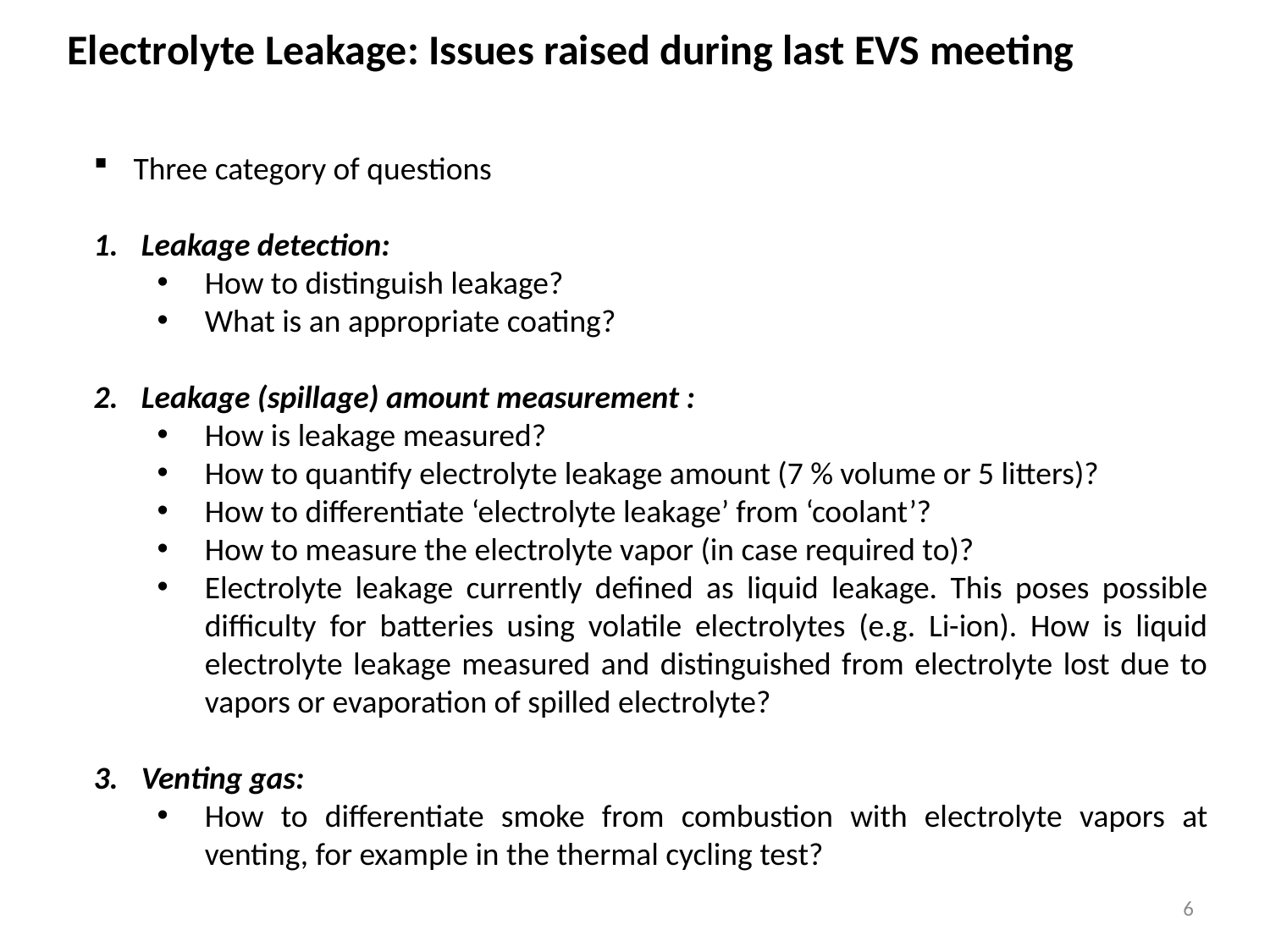

Electrolyte Leakage: Issues raised during last EVS meeting
Three category of questions

Leakage detection:
How to distinguish leakage?
What is an appropriate coating?

Leakage (spillage) amount measurement :
How is leakage measured?
How to quantify electrolyte leakage amount (7 % volume or 5 litters)?
How to differentiate ‘electrolyte leakage’ from ‘coolant’?
How to measure the electrolyte vapor (in case required to)?
Electrolyte leakage currently defined as liquid leakage. This poses possible difficulty for batteries using volatile electrolytes (e.g. Li-ion). How is liquid electrolyte leakage measured and distinguished from electrolyte lost due to vapors or evaporation of spilled electrolyte?

Venting gas:
How to differentiate smoke from combustion with electrolyte vapors at venting, for example in the thermal cycling test?
6